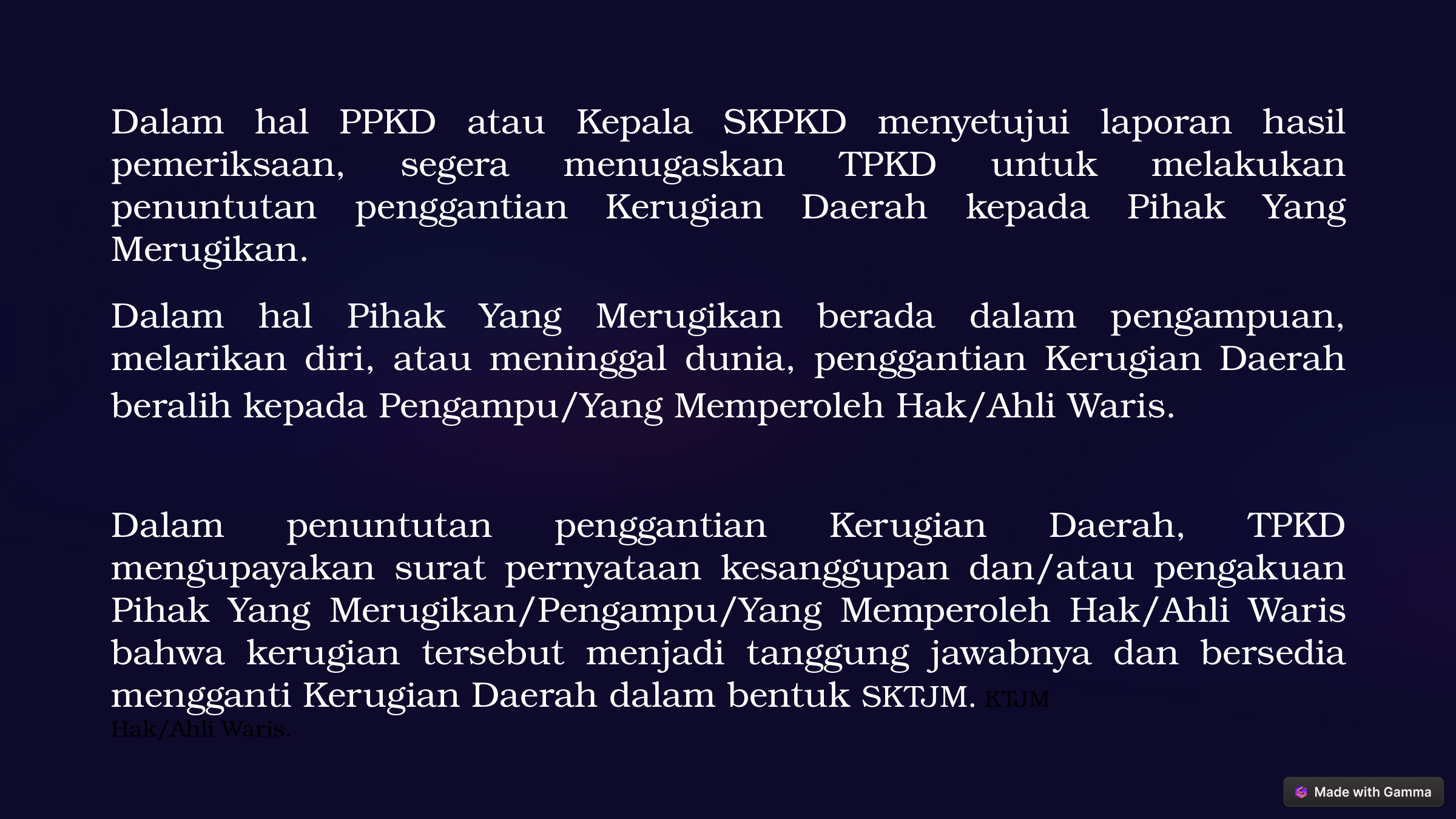

Dalam hal PPKD atau Kepala SKPKD menyetujui laporan hasil pemeriksaan, segera menugaskan TPKD untuk melakukan penuntutan penggantian Kerugian Daerah kepada Pihak Yang Merugikan.

Dalam hal Pihak Yang Merugikan berada dalam pengampuan, melarikan diri, atau meninggal dunia, penggantian Kerugian Daerah beralih kepada Pengampu/Yang Memperoleh Hak/Ahli Waris.

Dalam penuntutan penggantian Kerugian Daerah, TPKD mengupayakan surat pernyataan kesanggupan dan/atau pengakuan Pihak Yang Merugikan/Pengampu/Yang Memperoleh Hak/Ahli Waris bahwa kerugian tersebut menjadi tanggung jawabnya dan bersedia mengganti Kerugian Daerah dalam bentuk SKTJM. KTJM
Hak/Ahli Waris.